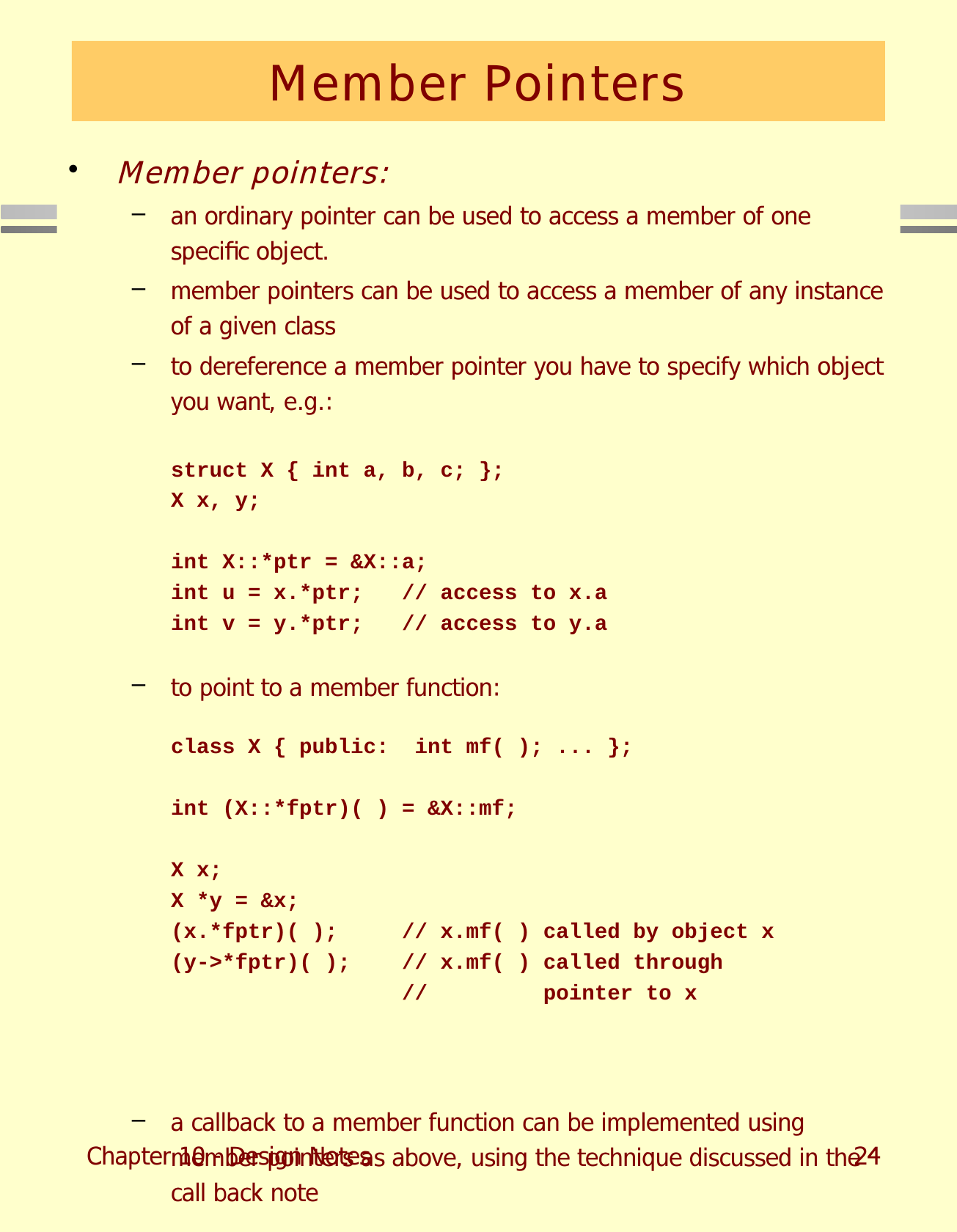

# Member Pointers
Member pointers:
an ordinary pointer can be used to access a member of one specific object.
member pointers can be used to access a member of any instance of a given class
to dereference a member pointer you have to specify which object you want, e.g.:
struct X { int a, b, c; };
X x, y;
int X::*ptr = &X::a;
int u = x.*ptr;   // access to x.a
int v = y.*ptr;   // access to y.a
to point to a member function:
class X { public:  int mf( ); ... };
int (X::*fptr)( ) = &X::mf;
X x;
X *y = &x;
(x.*fptr)( );     // x.mf( ) called by object x
(y->*fptr)( );    // x.mf( ) called through
                  //         pointer to x
a callback to a member function can be implemented using member pointers as above, using the technique discussed in the call back note
Chapter 10 - Design Notes
24